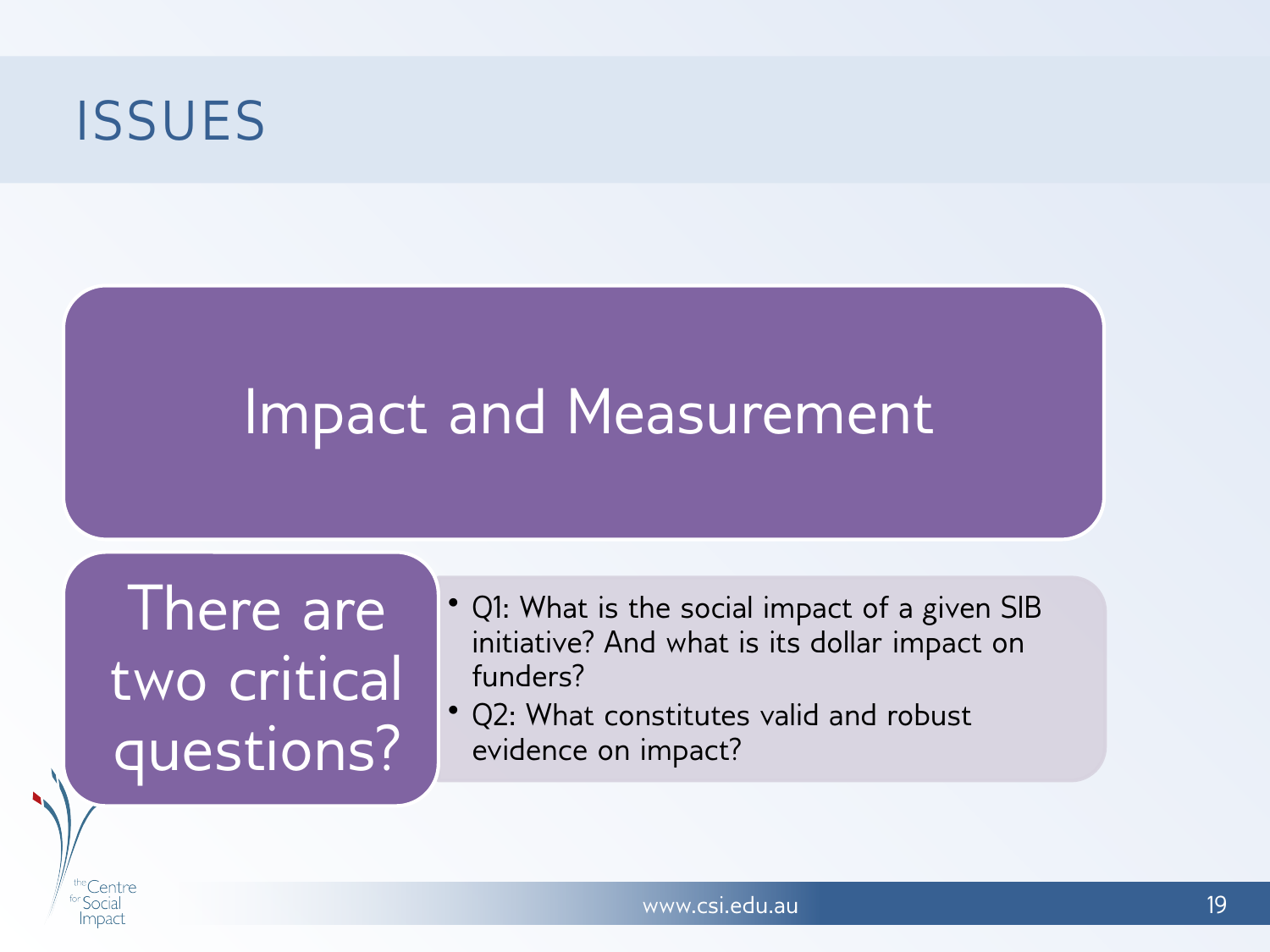

# Issues
Impact and Measurement
Q1: What is the social impact of a given SIB initiative? And what is its dollar impact on funders?
Q2: What constitutes valid and robust evidence on impact?
There are two critical questions?